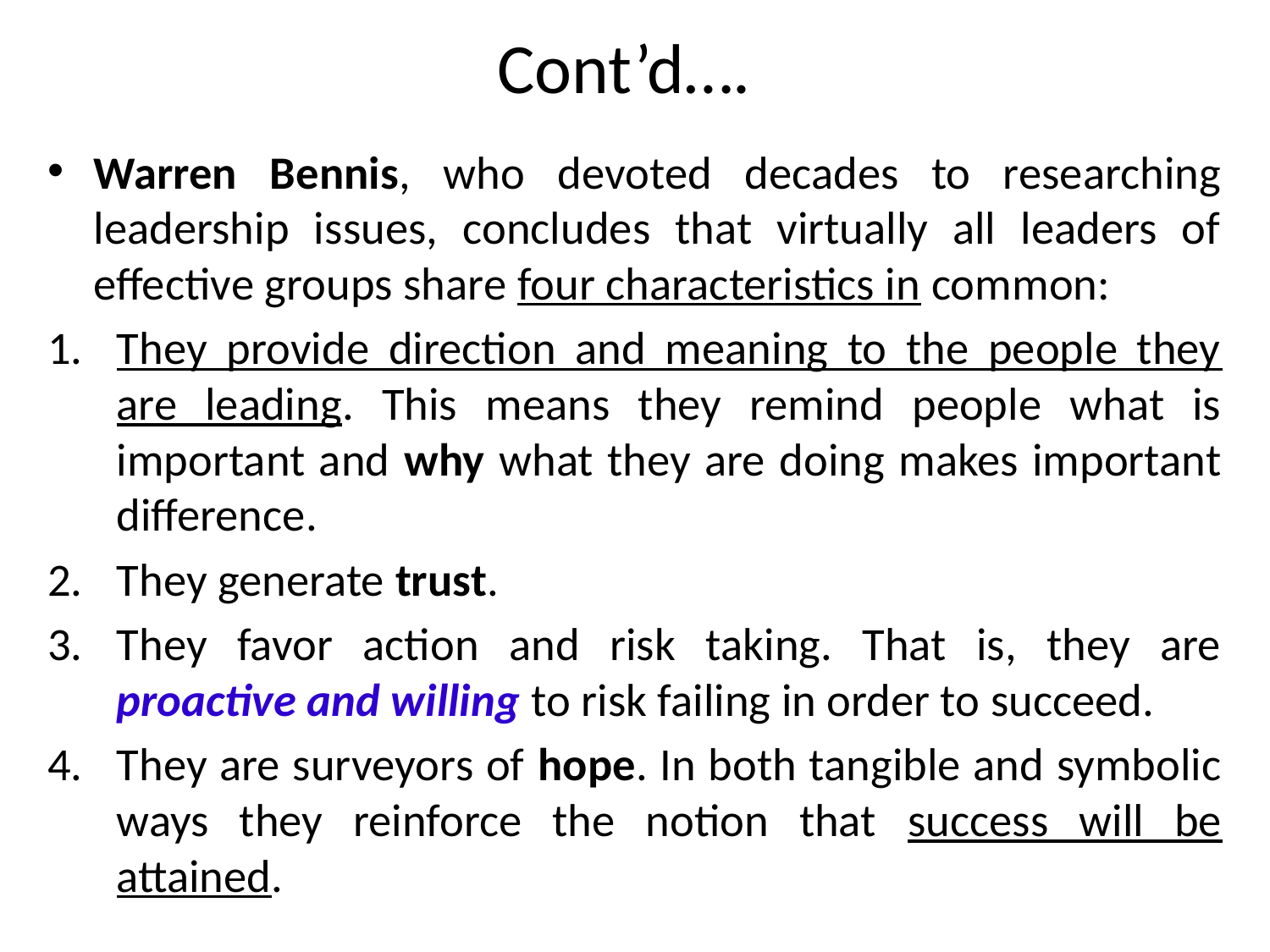

# Cont’d….
Warren Bennis, who devoted decades to researching leadership issues, concludes that virtually all leaders of effective groups share four characteristics in common:
They provide direction and meaning to the people they are leading. This means they remind people what is important and why what they are doing makes important difference.
They generate trust.
They favor action and risk taking. That is, they are proactive and willing to risk failing in order to succeed.
They are surveyors of hope. In both tangible and symbolic ways they reinforce the notion that success will be attained.